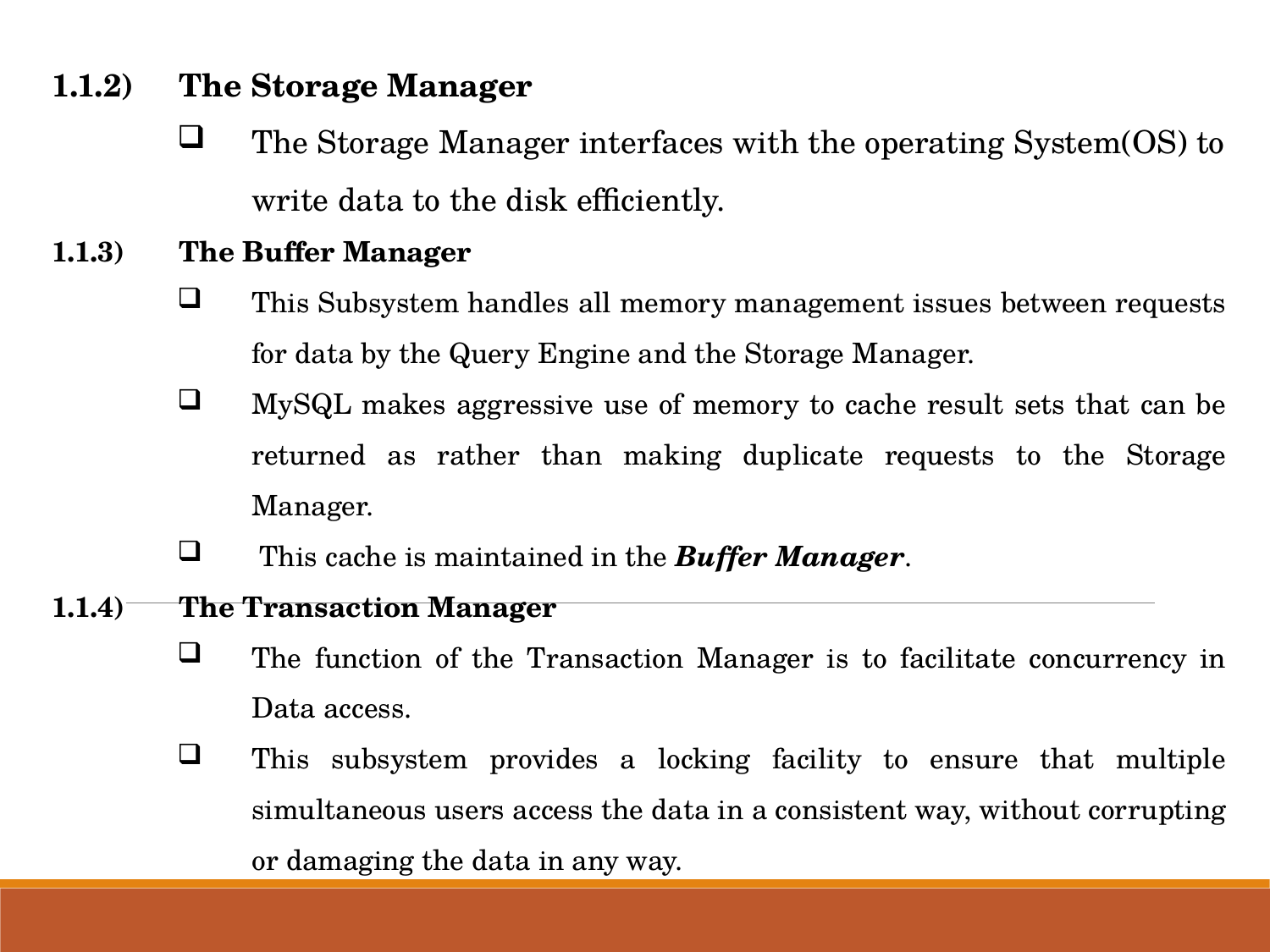

1.1.2)	The Storage Manager
The Storage Manager interfaces with the operating System(OS) to write data to the disk efficiently.
1.1.3)	The Buffer Manager
This Subsystem handles all memory management issues between requests for data by the Query Engine and the Storage Manager.
MySQL makes aggressive use of memory to cache result sets that can be returned as rather than making duplicate requests to the Storage Manager.
 This cache is maintained in the Buffer Manager.
1.1.4)	The Transaction Manager
The function of the Transaction Manager is to facilitate concurrency in Data access.
This subsystem provides a locking facility to ensure that multiple simultaneous users access the data in a consistent way, without corrupting or damaging the data in any way.